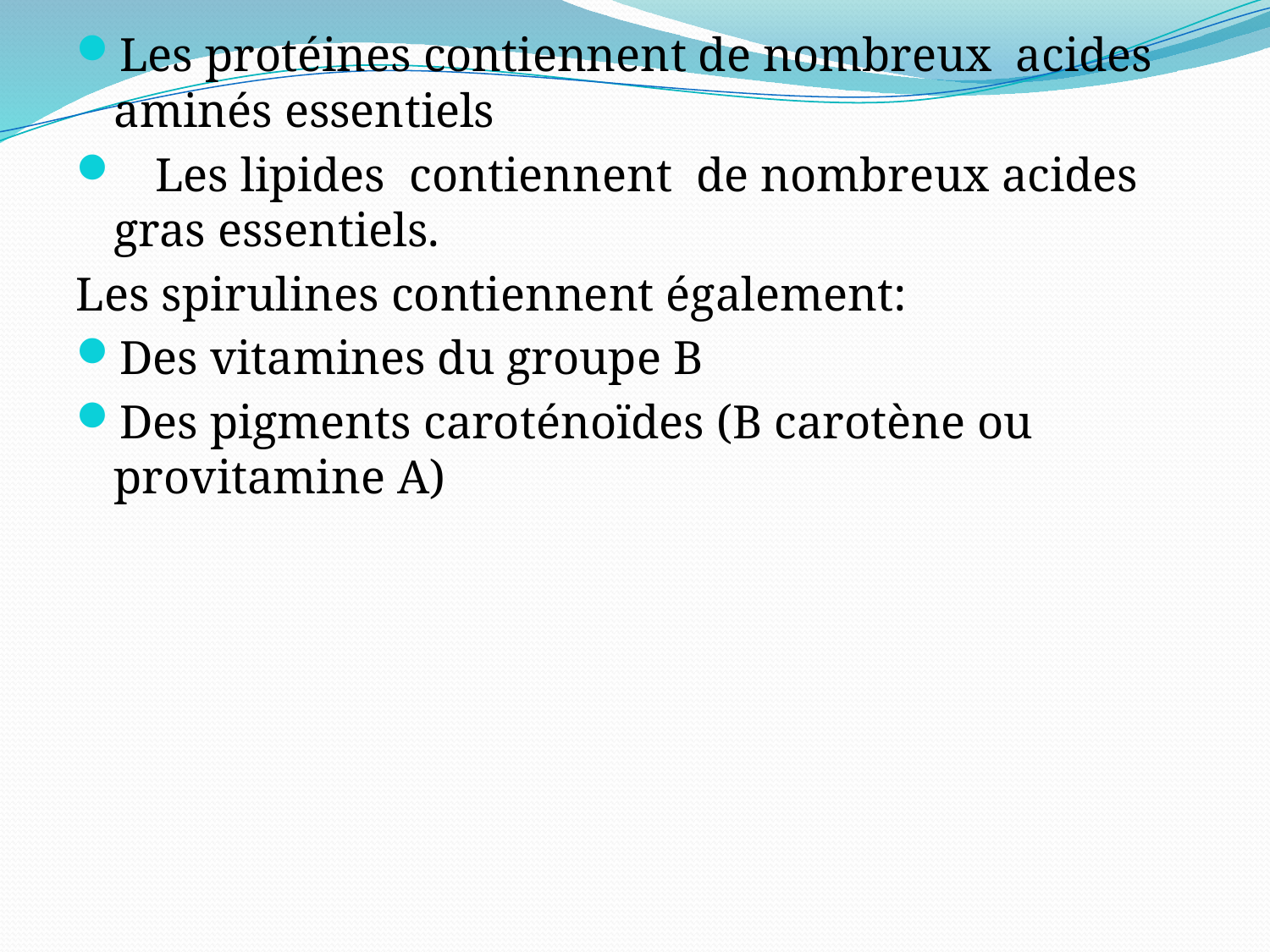

Les protéines contiennent de nombreux  acides aminés essentiels
   Les lipides  contiennent  de nombreux acides gras essentiels.
Les spirulines contiennent également:
Des vitamines du groupe B
Des pigments caroténoïdes (B carotène ou provitamine A)